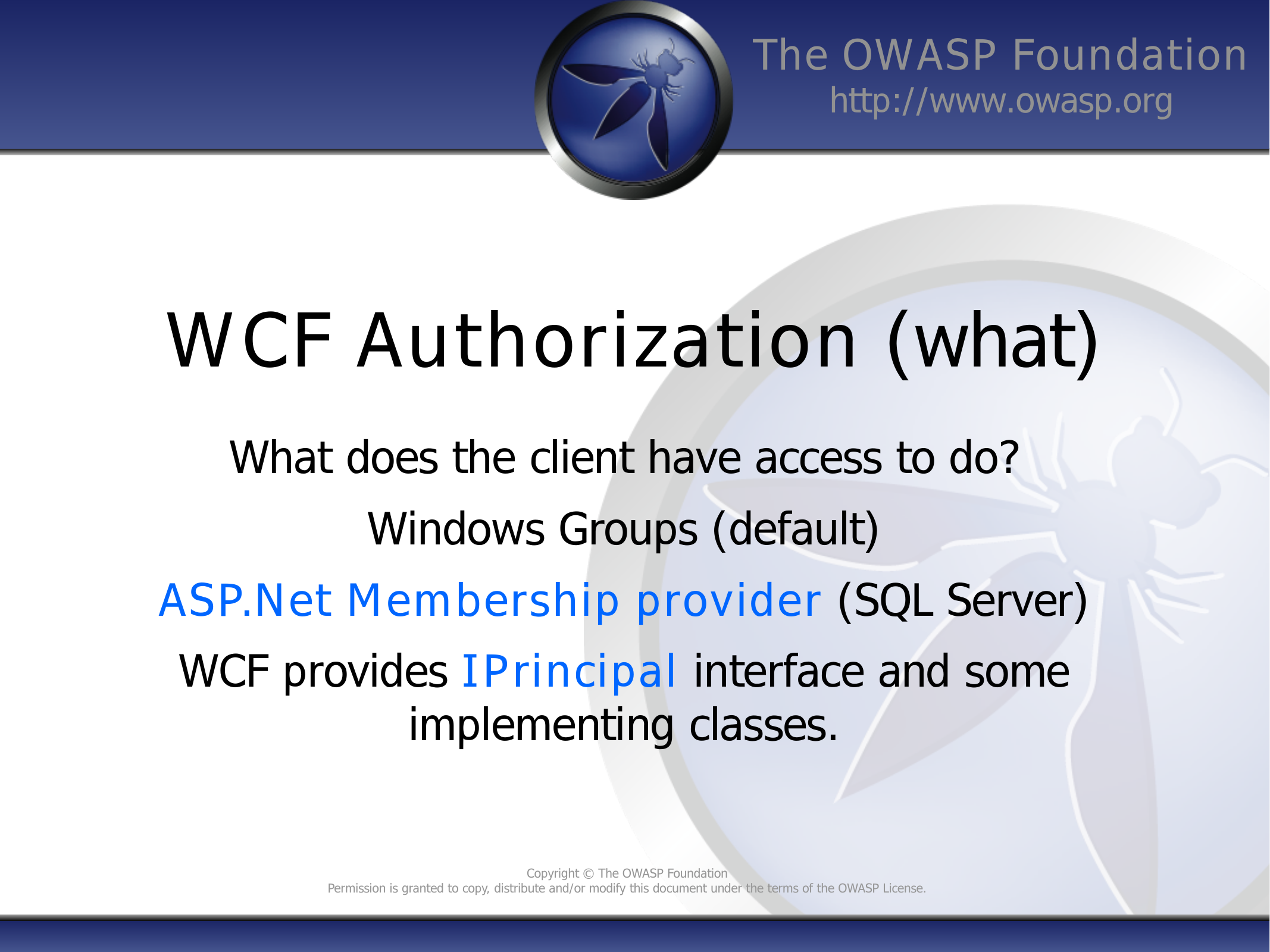

# WCF Authorization (what)
What does the client have access to do?
Windows Groups (default)
ASP.Net Membership provider (SQL Server)
WCF provides IPrincipal interface and some implementing classes.